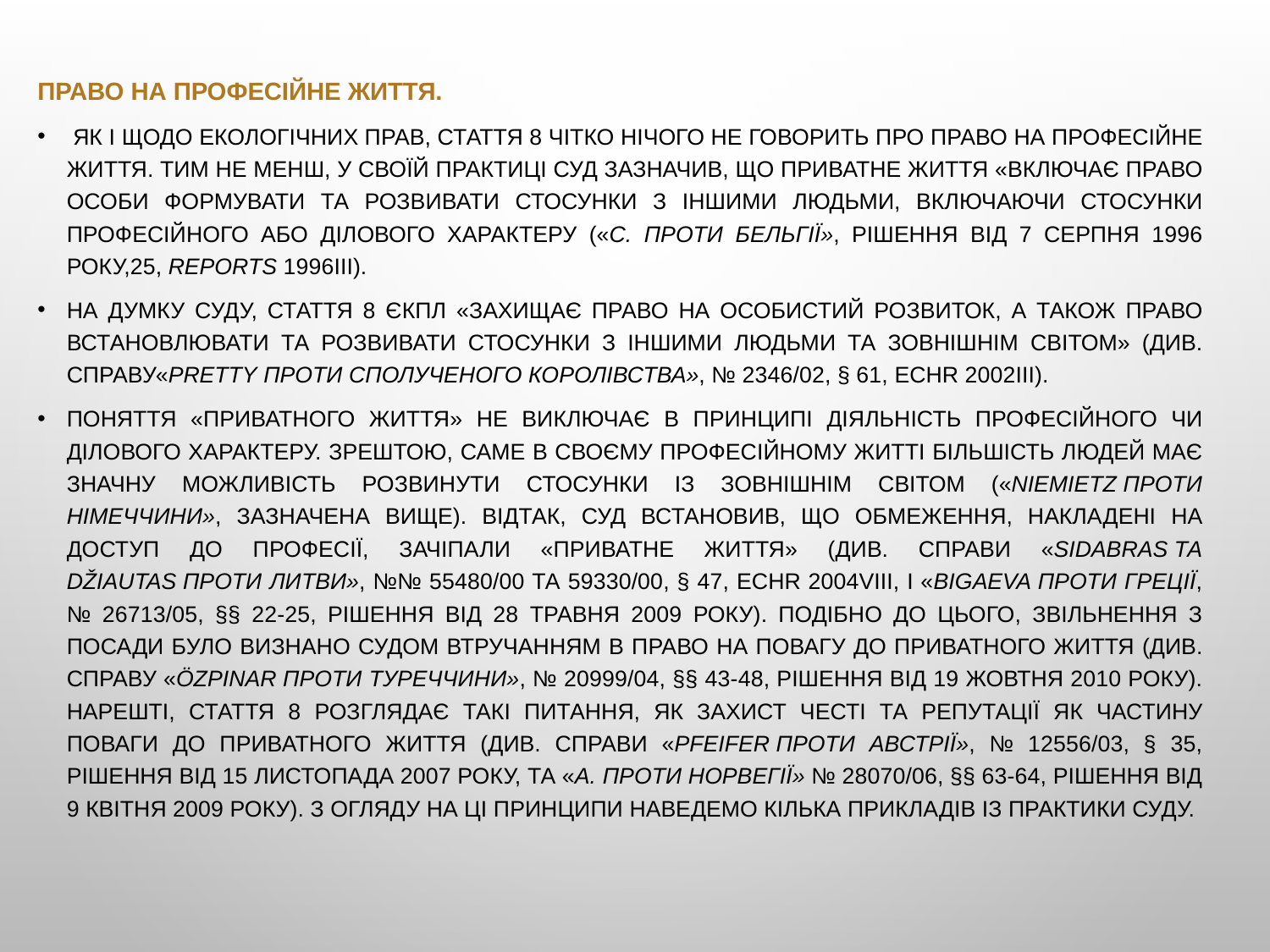

Право на професійне життя.
 Як і щодо екологічних прав, стаття 8 чітко нічого не говорить про право на професійне життя. Тим не менш, у своїй практиці Суд зазначив, що приватне життя «включає право особи формувати та розвивати стосунки з іншими людьми, включаючи стосунки професійного або ділового характеру («C. проти Бельгії», рішення від 7 серпня 1996 року,25, Reports 1996III).
На думку Суду, стаття 8 ЄКПЛ «захищає право на особистий розвиток, а також право встановлювати та розвивати стосунки з іншими людьми та зовнішнім світом» (див. справу«Pretty проти Сполученого Королівства», № 2346/02, § 61, ECHR 2002III).
Поняття «приватного життя» не виключає в принципі діяльність професійного чи ділового характеру. Зрештою, саме в своєму професійному житті більшість людей має значну можливість розвинути стосунки із зовнішнім світом («Niemietz проти Німеччини», зазначена вище). Відтак, Суд встановив, що обмеження, накладені на доступ до професії, зачіпали «приватне життя» (див. справи «Sidabras та Džiautas проти Литви», №№ 55480/00 та 59330/00, § 47, ECHR 2004VIII, і «Bigaeva проти Греції, № 26713/05, §§ 22-25, рішення від 28 травня 2009 року). Подібно до цього, звільнення з посади було визнано Судом втручанням в право на повагу до приватного життя (див. справу «Özpınar проти Туреччини», № 20999/04, §§ 43-48, рішення від 19 жовтня 2010 року). Нарешті, стаття 8 розглядає такі питання, як захист честі та репутації як частину поваги до приватного життя (див. справи «Pfeifer проти Австрії», № 12556/03, § 35, рішення від 15 листопада 2007 року, та «A. проти Норвегії» № 28070/06, §§ 63-64, рішення від 9 квітня 2009 року). З огляду на ці принципи наведемо кілька прикладів із практики Суду.